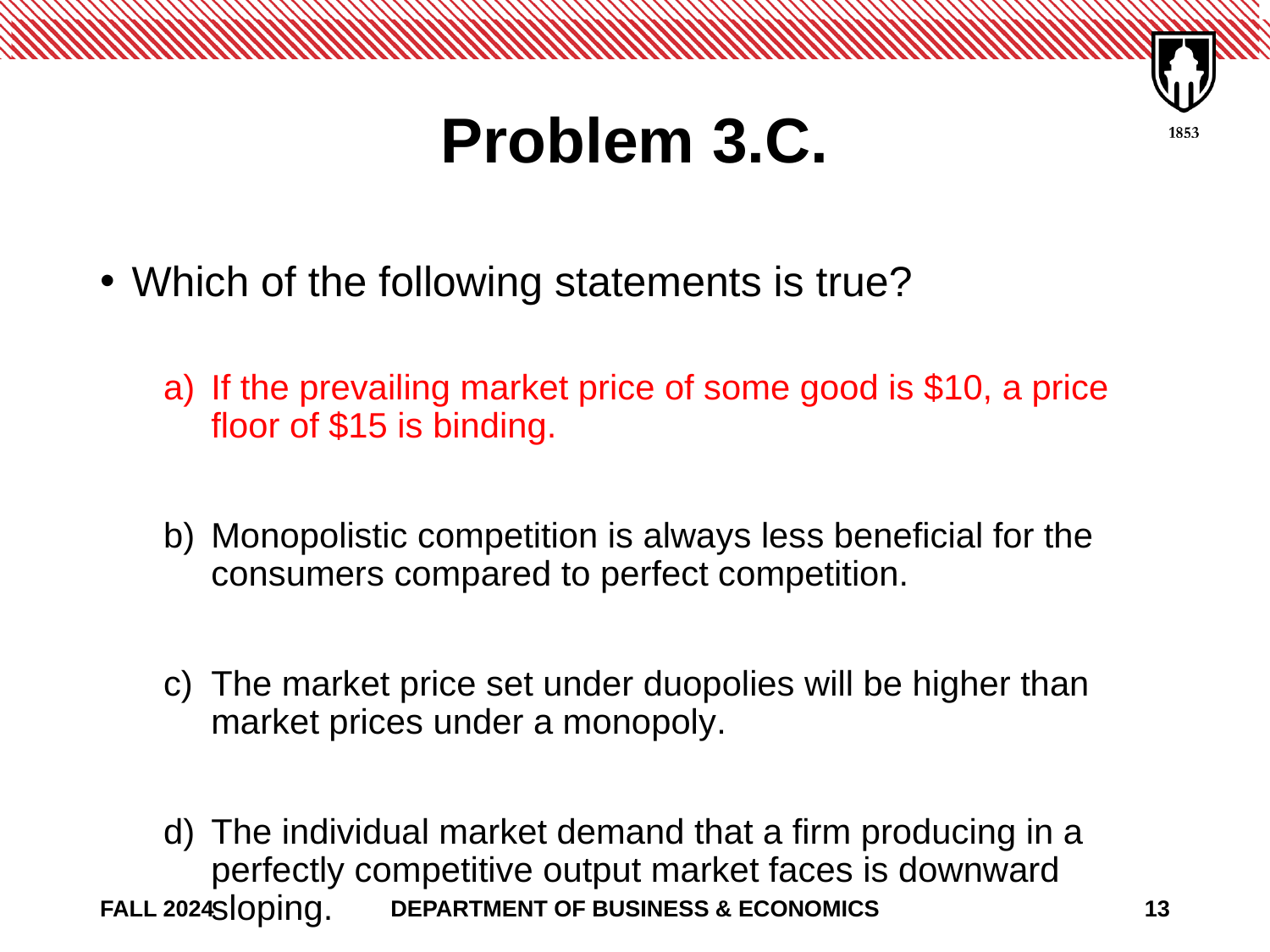

# Problem 3.C.
Which of the following statements is true?

If the prevailing market price of some good is $10, a price floor of $15 is binding.

Monopolistic competition is always less beneficial for the consumers compared to perfect competition.

The market price set under duopolies will be higher than market prices under a monopoly.

The individual market demand that a firm producing in a perfectly competitive output market faces is downward sloping.
FALL 2024
DEPARTMENT OF BUSINESS & ECONOMICS
13